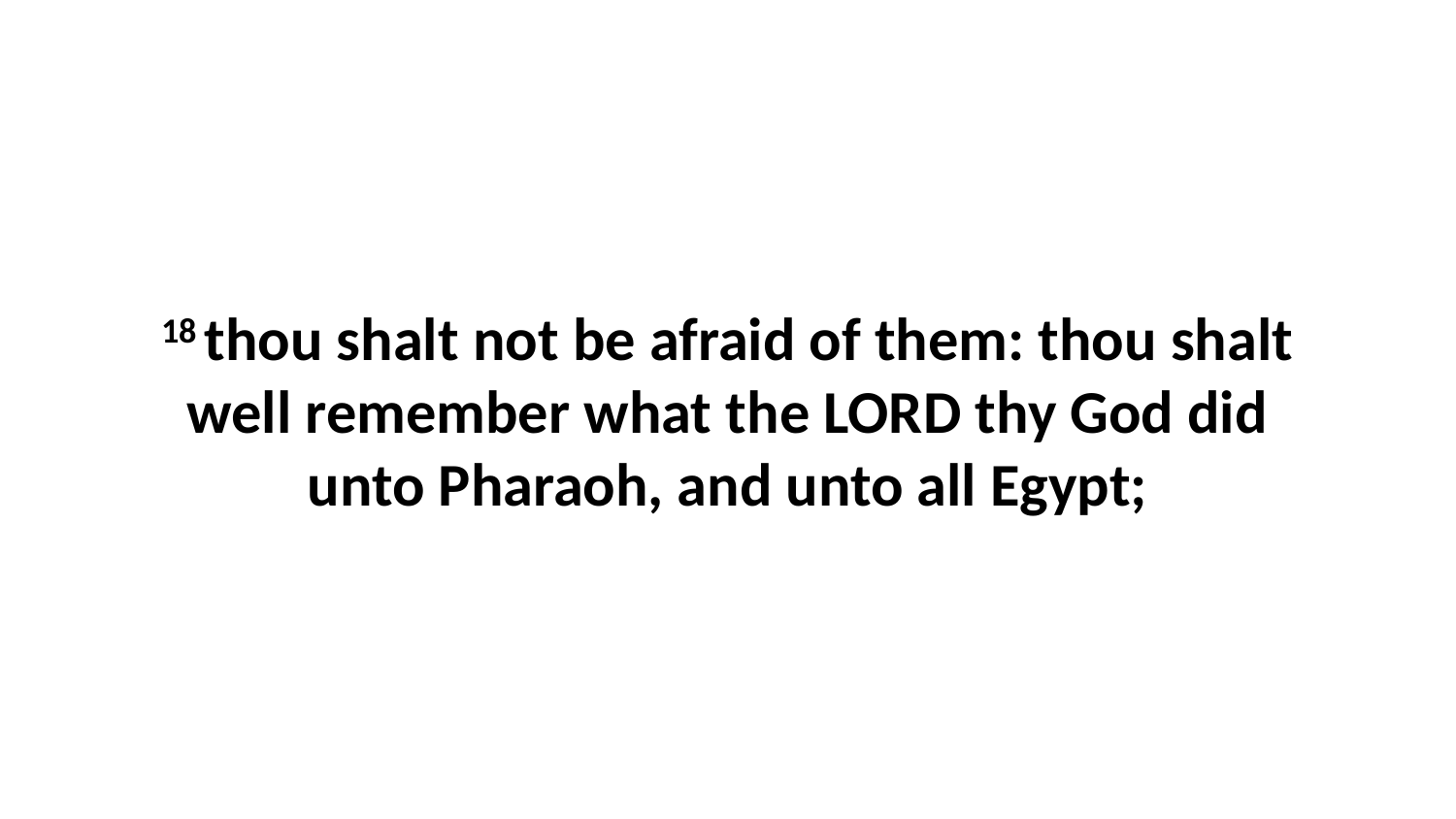

18 thou shalt not be afraid of them: thou shalt well remember what the LORD thy God did unto Pharaoh, and unto all Egypt;